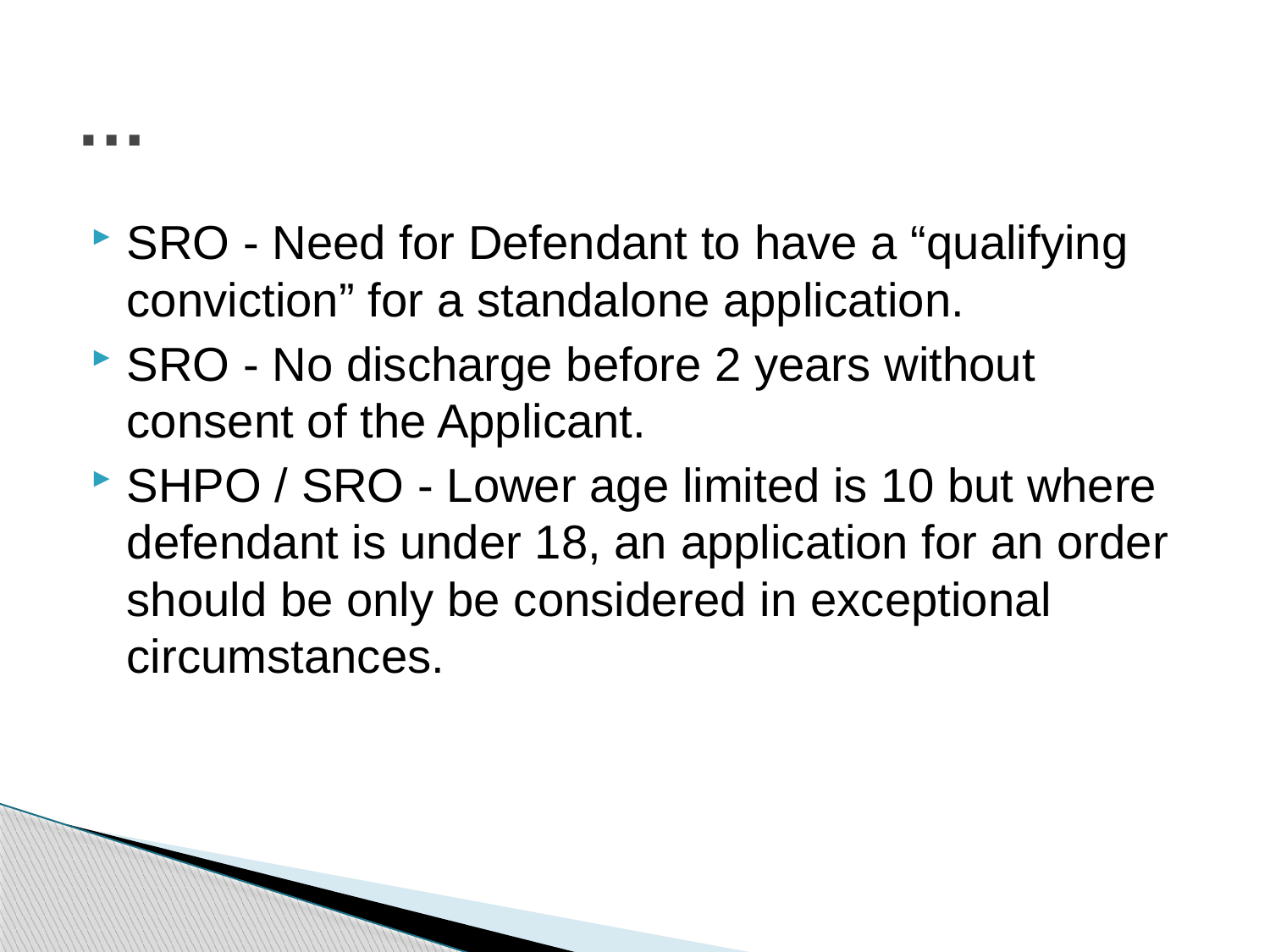

# …
SRO - Need for Defendant to have a “qualifying conviction” for a standalone application.
SRO - No discharge before 2 years without consent of the Applicant.
SHPO / SRO - Lower age limited is 10 but where defendant is under 18, an application for an order should be only be considered in exceptional circumstances.